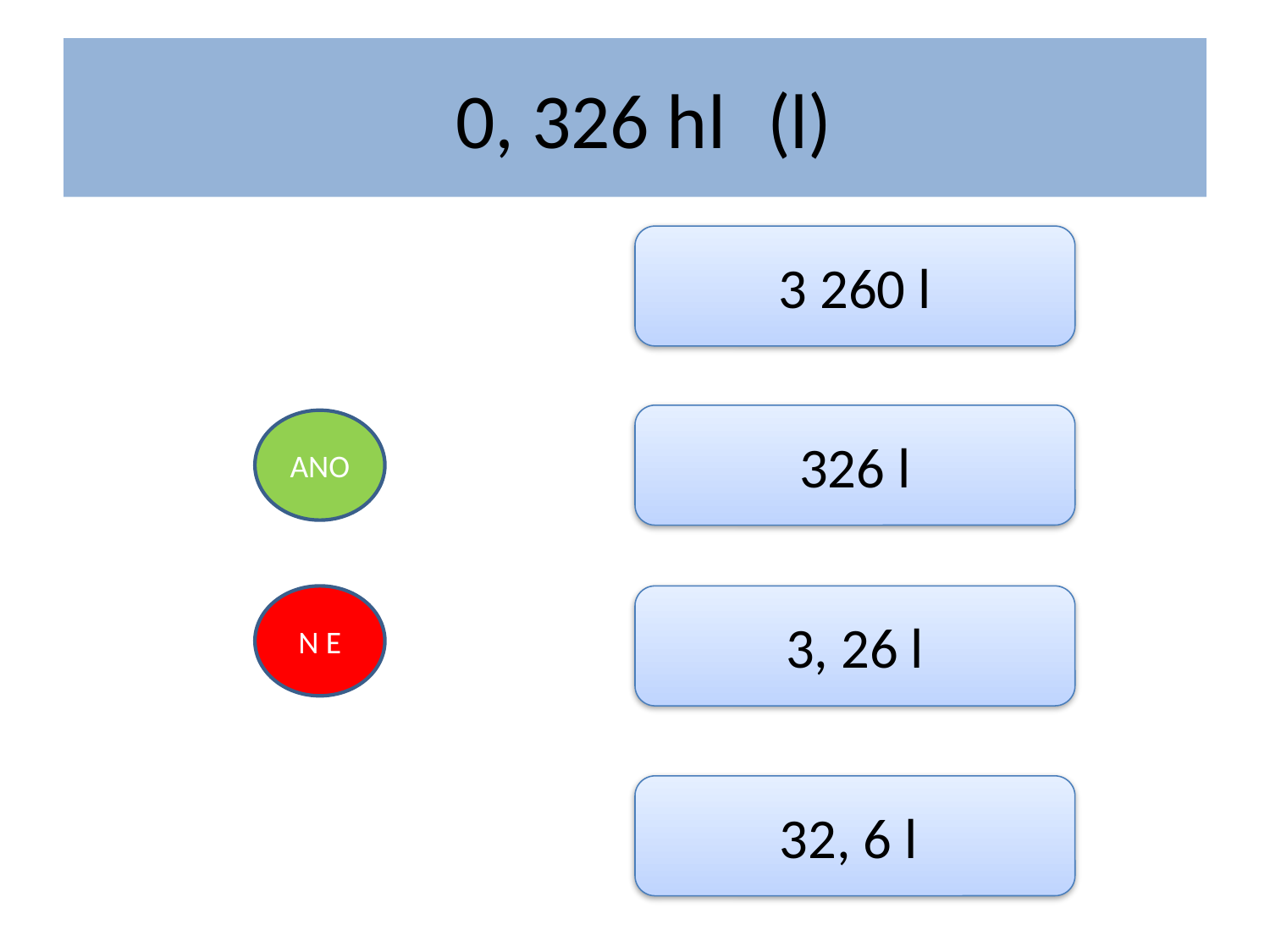

# 0, 326 hl    (l)
3 260 l
 326 l
ANO
N E
3, 26 l
32, 6 l